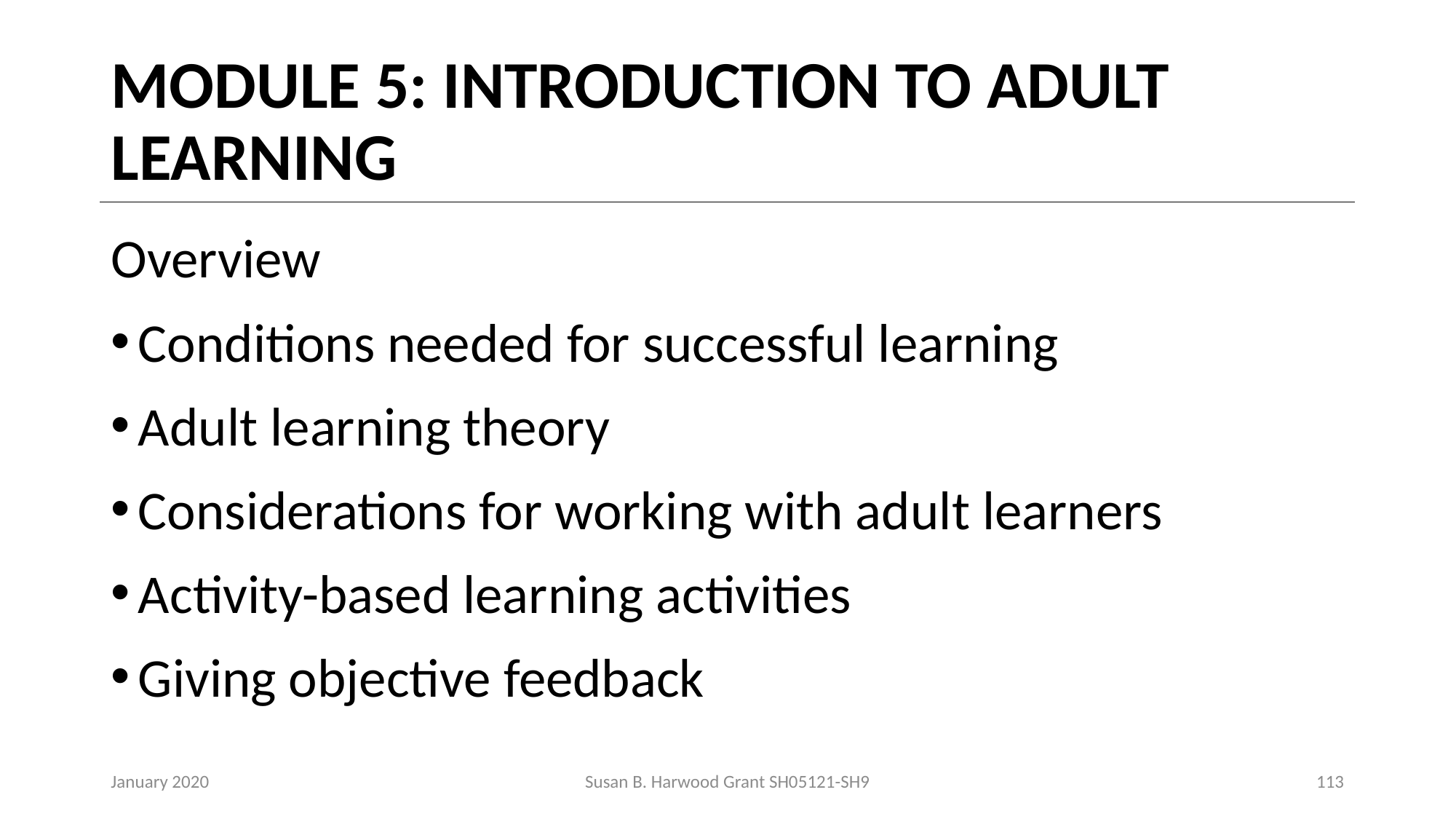

# MODULE 5: INTRODUCTION TO ADULT LEARNING
Overview
Conditions needed for successful learning
Adult learning theory
Considerations for working with adult learners
Activity-based learning activities
Giving objective feedback
January 2020
Susan B. Harwood Grant SH05121-SH9
113